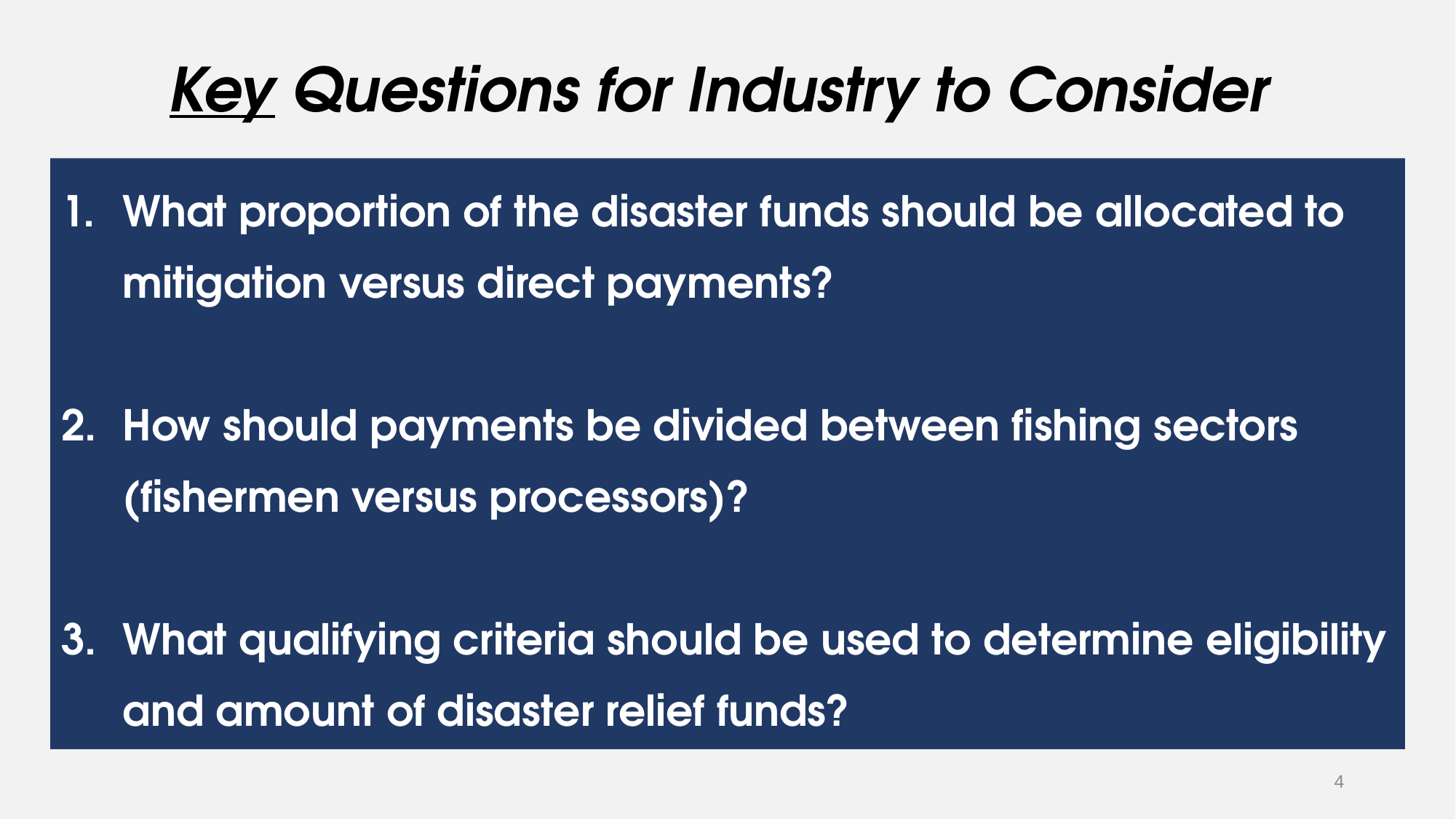

# Key Questions for Industry to Consider
What proportion of the disaster funds should be allocated to mitigation versus direct payments?

How should payments be divided between fishing sectors (fishermen versus processors)?

What qualifying criteria should be used to determine eligibility and amount of disaster relief funds?

4